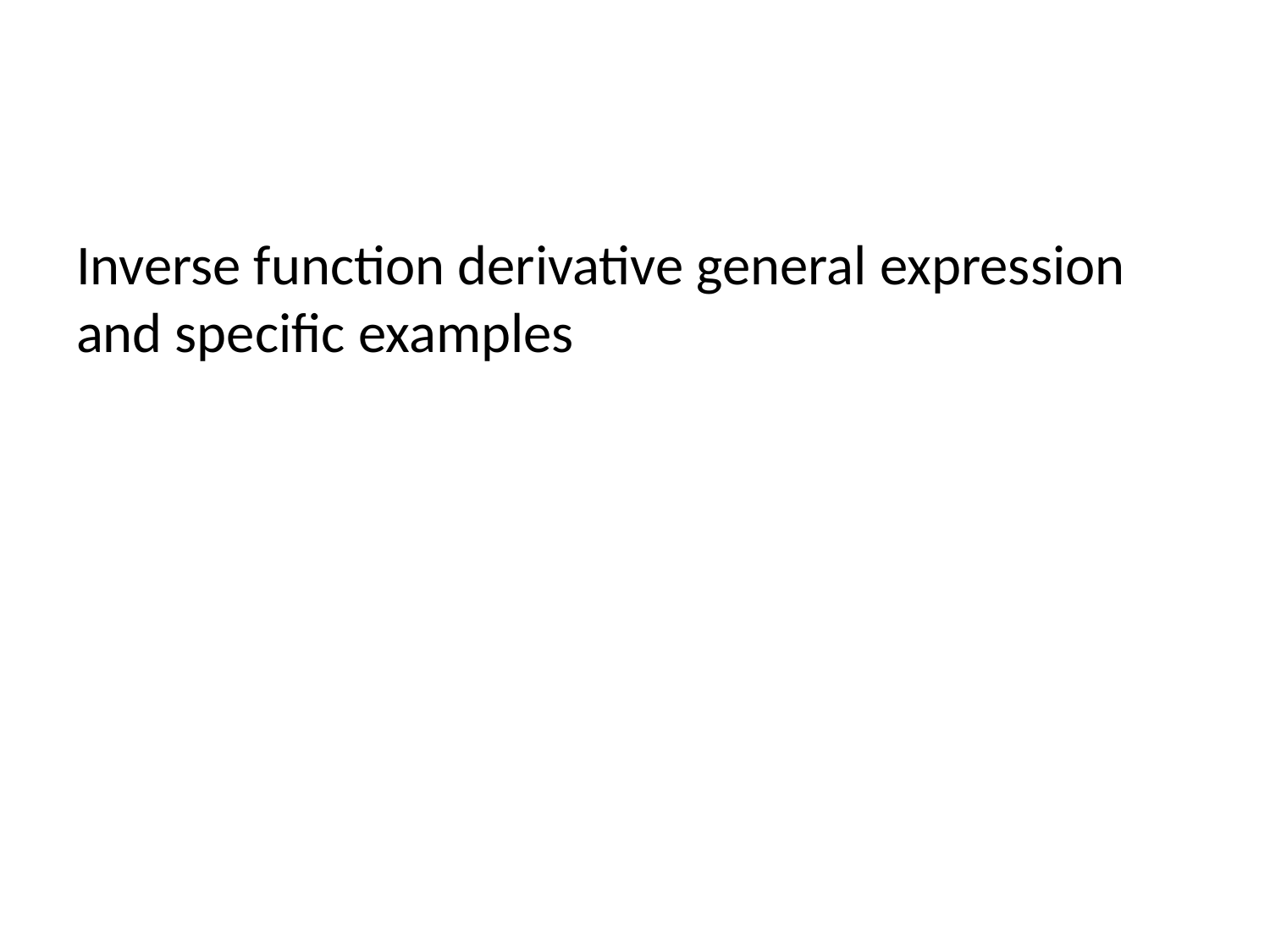

Inverse function derivative general expression and specific examples